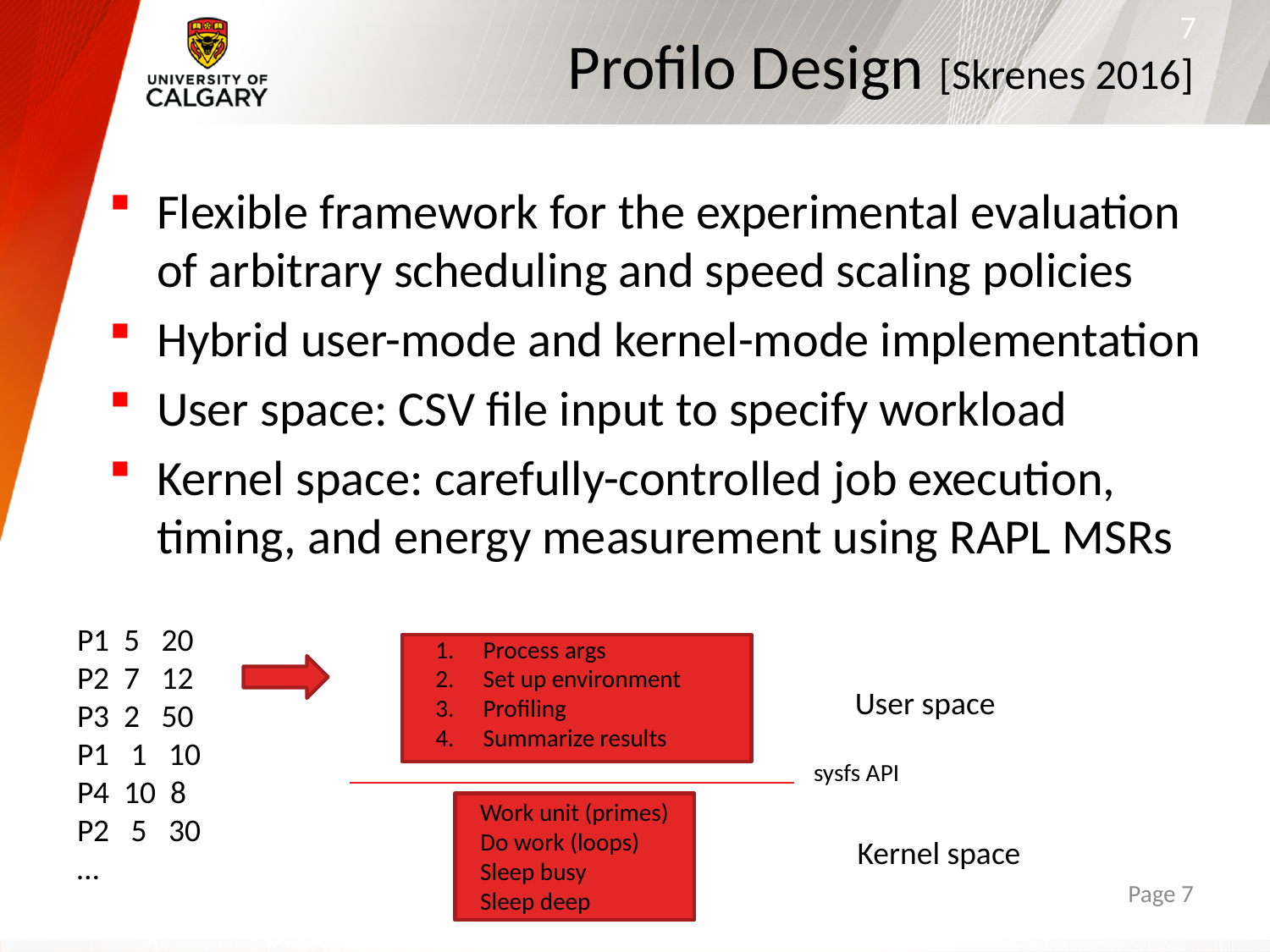

# Profilo Design [Skrenes 2016]
7
Flexible framework for the experimental evaluation of arbitrary scheduling and speed scaling policies
Hybrid user-mode and kernel-mode implementation
User space: CSV file input to specify workload
Kernel space: carefully-controlled job execution, timing, and energy measurement using RAPL MSRs
P1  5   20
P2  7   12
P3  2   50
P1   1   10
P4  10  8
P2   5   30
…
Process args
Set up environment
Profiling
Summarize results

User space
sysfs API
Work unit (primes)
Do work (loops)
Sleep busy
Sleep deep

Kernel space
7